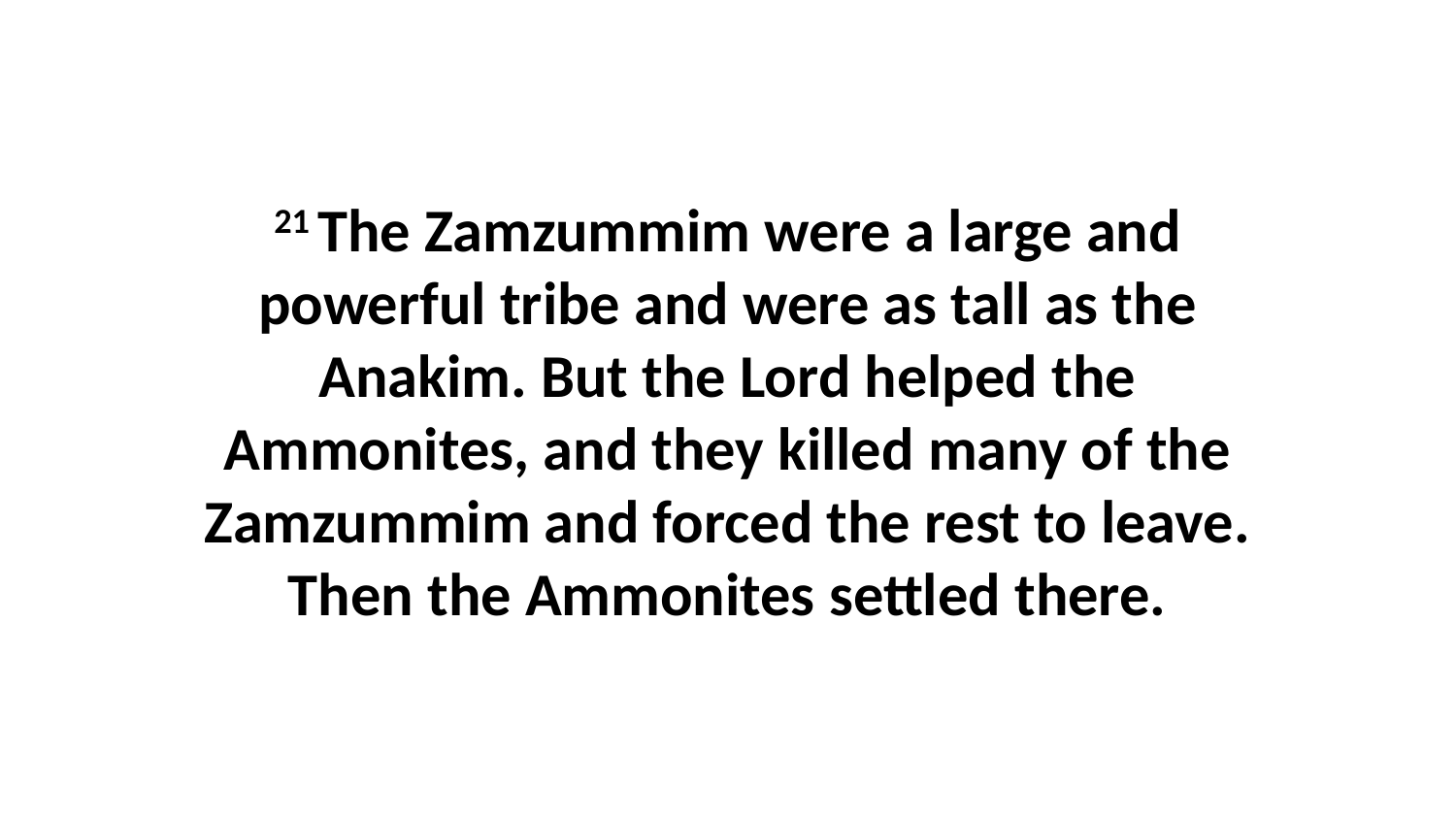

21 The Zamzummim were a large and powerful tribe and were as tall as the Anakim. But the Lord helped the Ammonites, and they killed many of the Zamzummim and forced the rest to leave. Then the Ammonites settled there.